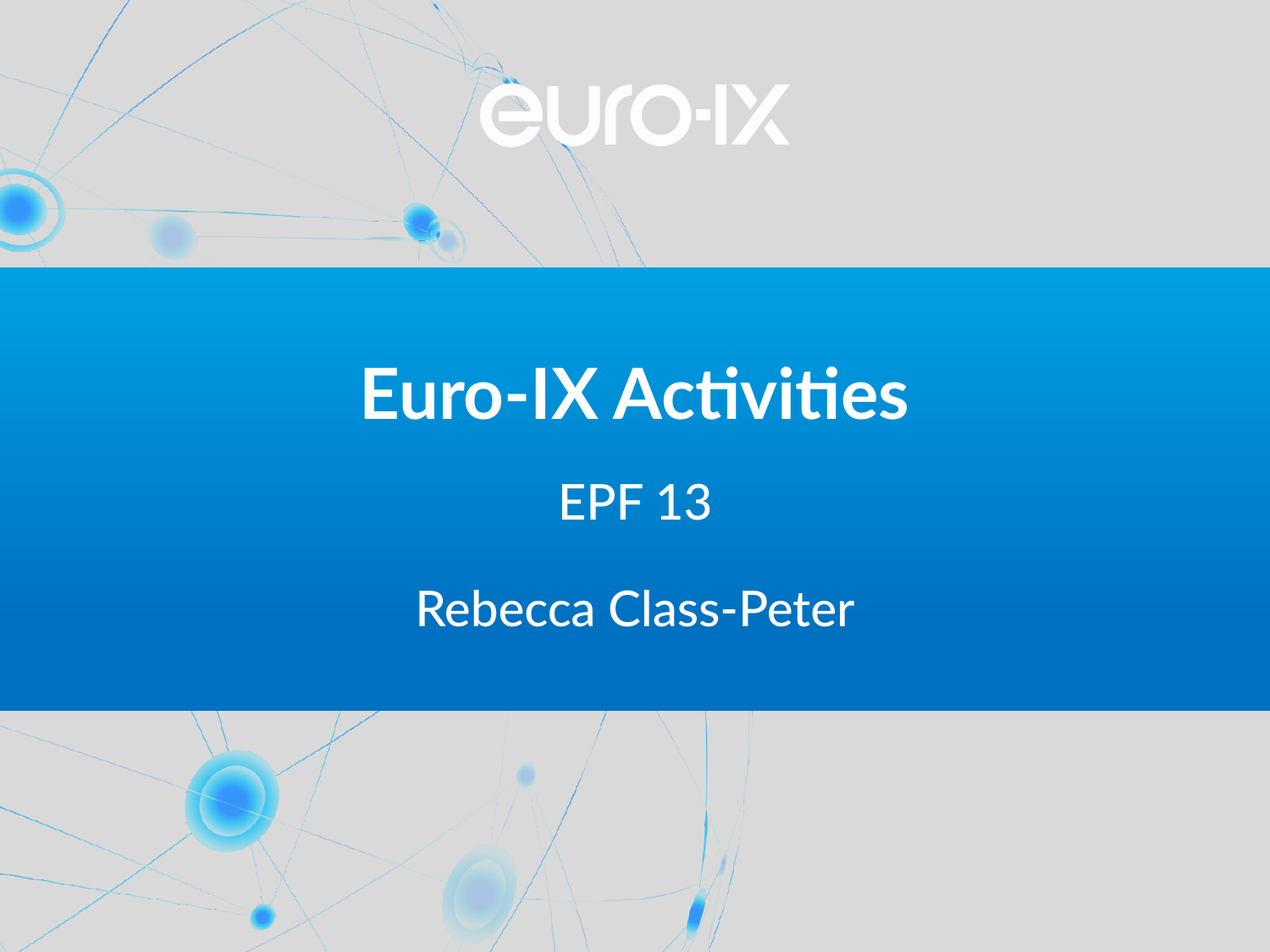

# Euro-IX Activities
EPF 13
Rebecca Class-Peter